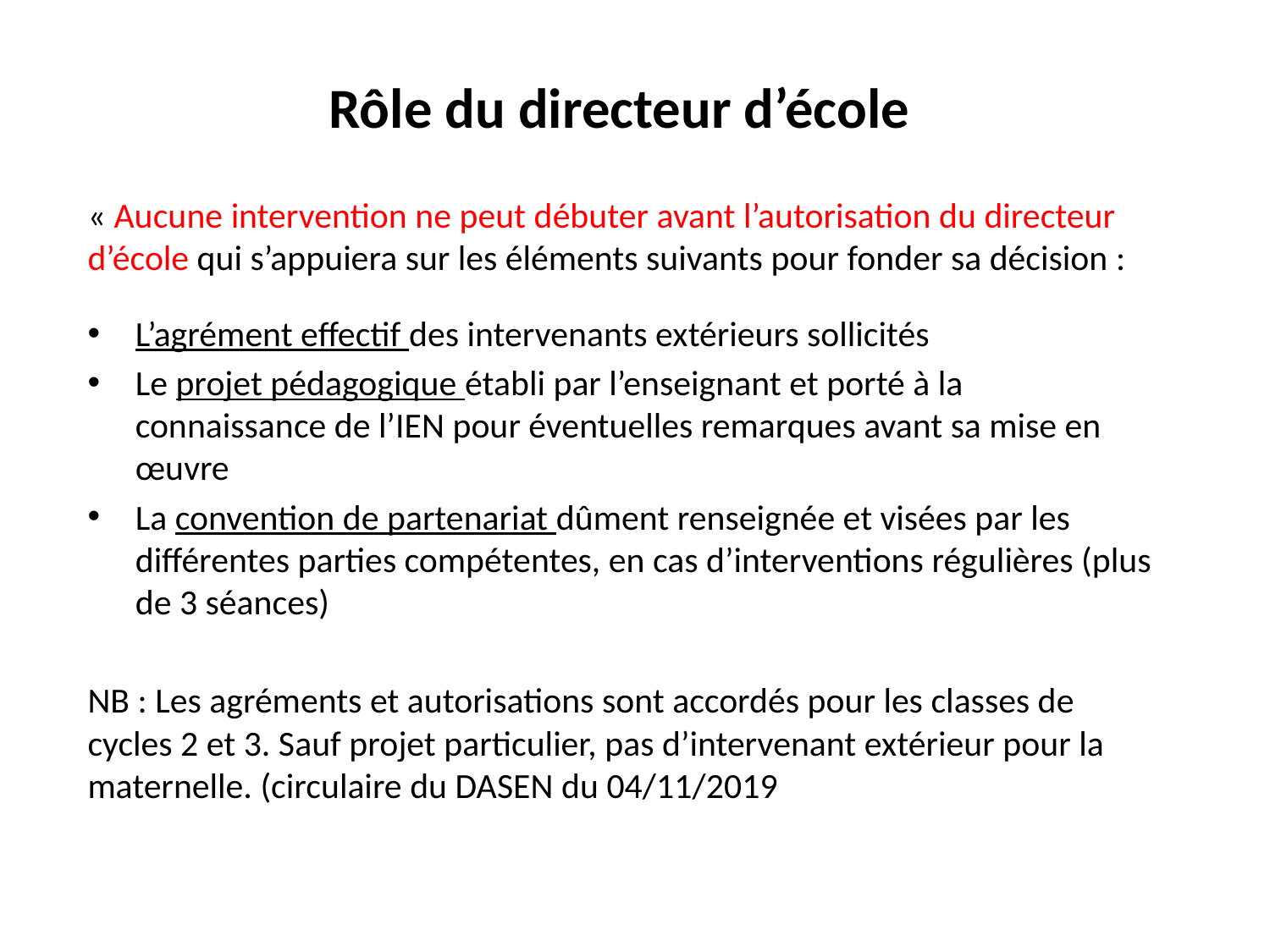

# Rôle du directeur d’école
« Aucune intervention ne peut débuter avant l’autorisation du directeur d’école qui s’appuiera sur les éléments suivants pour fonder sa décision :

L’agrément effectif des intervenants extérieurs sollicités
Le projet pédagogique établi par l’enseignant et porté à la connaissance de l’IEN pour éventuelles remarques avant sa mise en œuvre
La convention de partenariat dûment renseignée et visées par les différentes parties compétentes, en cas d’interventions régulières (plus de 3 séances)

NB : Les agréments et autorisations sont accordés pour les classes de cycles 2 et 3. Sauf projet particulier, pas d’intervenant extérieur pour la maternelle. (circulaire du DASEN du 04/11/2019